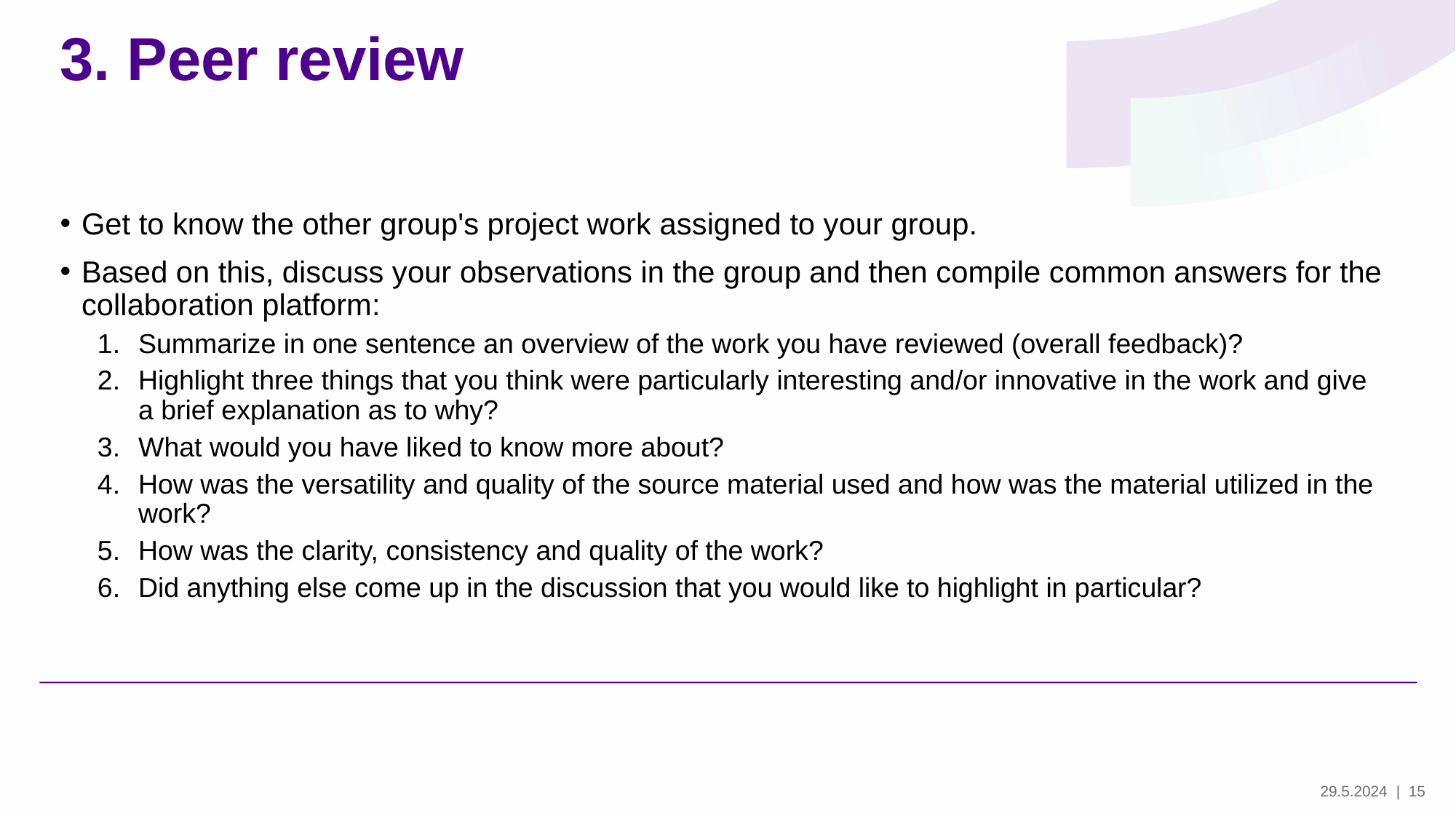

# 3. Peer review
Get to know the other group's project work assigned to your group.
Based on this, discuss your observations in the group and then compile common answers for the collaboration platform:
Summarize in one sentence an overview of the work you have reviewed (overall feedback)?
Highlight three things that you think were particularly interesting and/or innovative in the work and give a brief explanation as to why?
What would you have liked to know more about?
How was the versatility and quality of the source material used and how was the material utilized in the work?
How was the clarity, consistency and quality of the work?
Did anything else come up in the discussion that you would like to highlight in particular?
29.5.2024
|  15